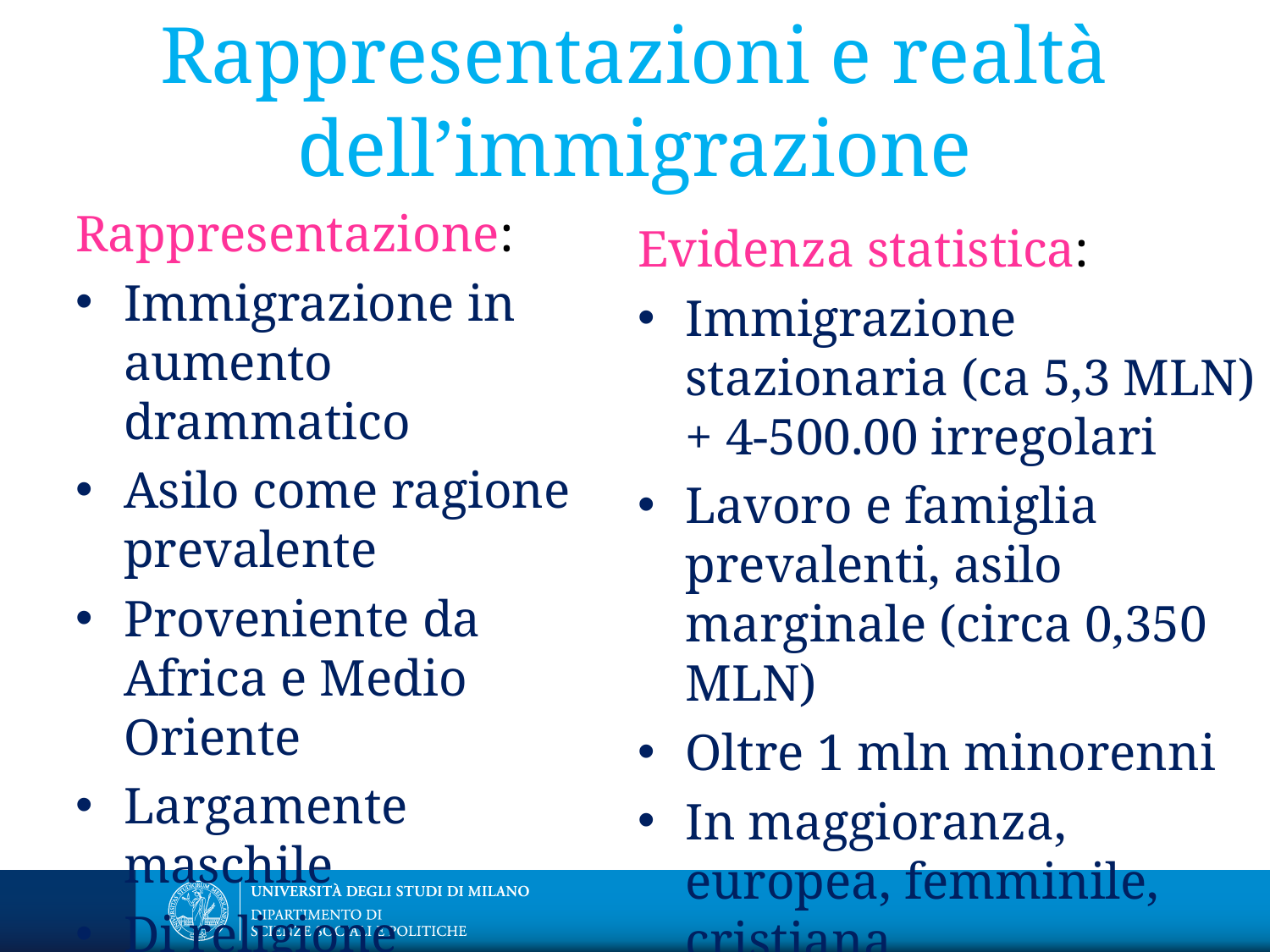

# Rappresentazioni e realtà dell’immigrazione
Rappresentazione:
Immigrazione in aumento drammatico
Asilo come ragione prevalente
Proveniente da Africa e Medio Oriente
Largamente maschile
Di religione mussulmana

Evidenza statistica:
Immigrazione stazionaria (ca 5,3 MLN) + 4-500.00 irregolari
Lavoro e famiglia prevalenti, asilo marginale (circa 0,350 MLN)
Oltre 1 mln minorenni
In maggioranza, europea, femminile, cristiana